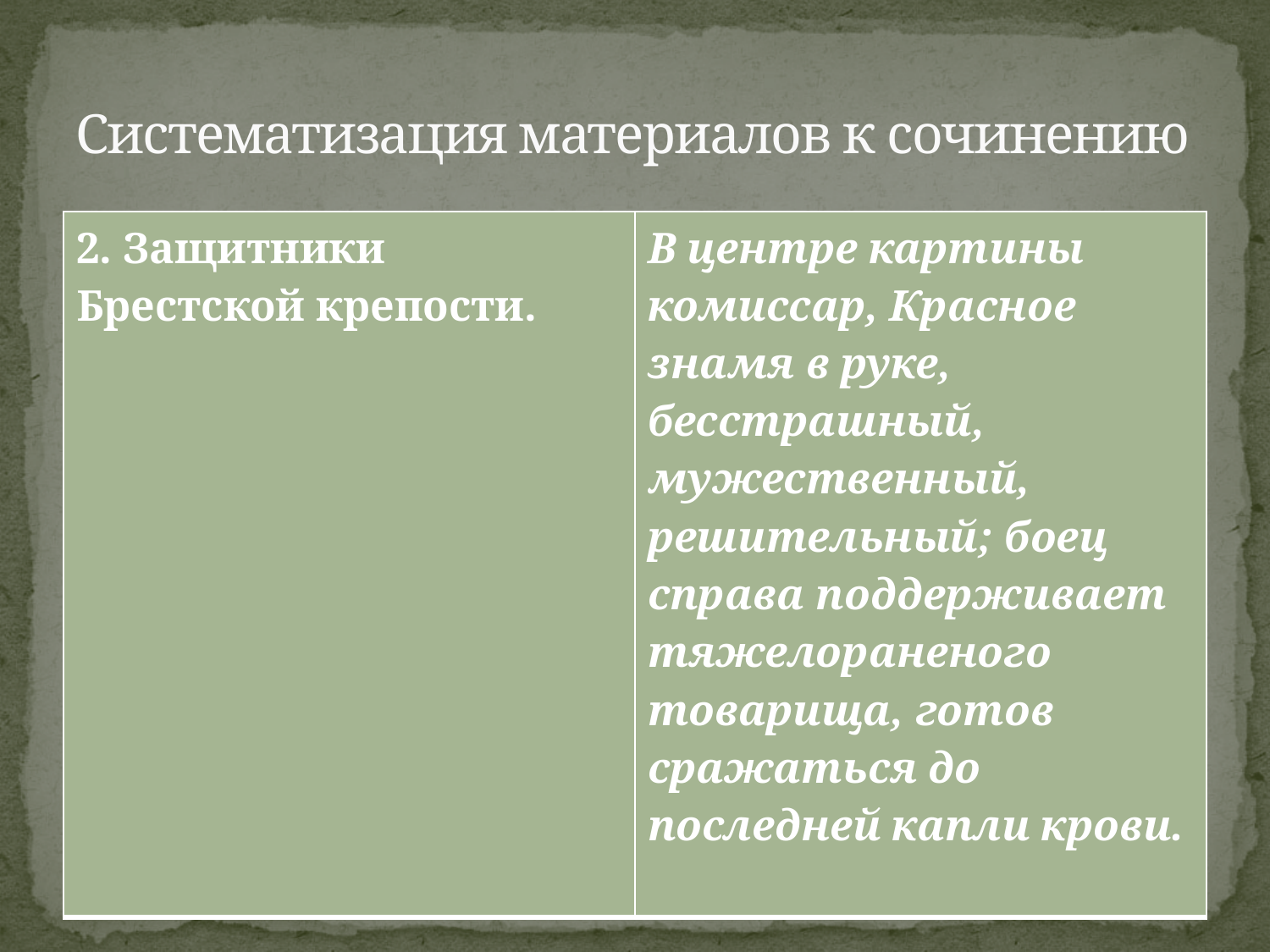

# Систематизация материалов к сочинению
| 2. Защитники Брестской крепости. | В центре картины комиссар, Красное знамя в руке, бесстрашный, мужественный, решительный; боец справа поддерживает тяжелораненого товарища, готов сражаться до последней капли крови. |
| --- | --- |